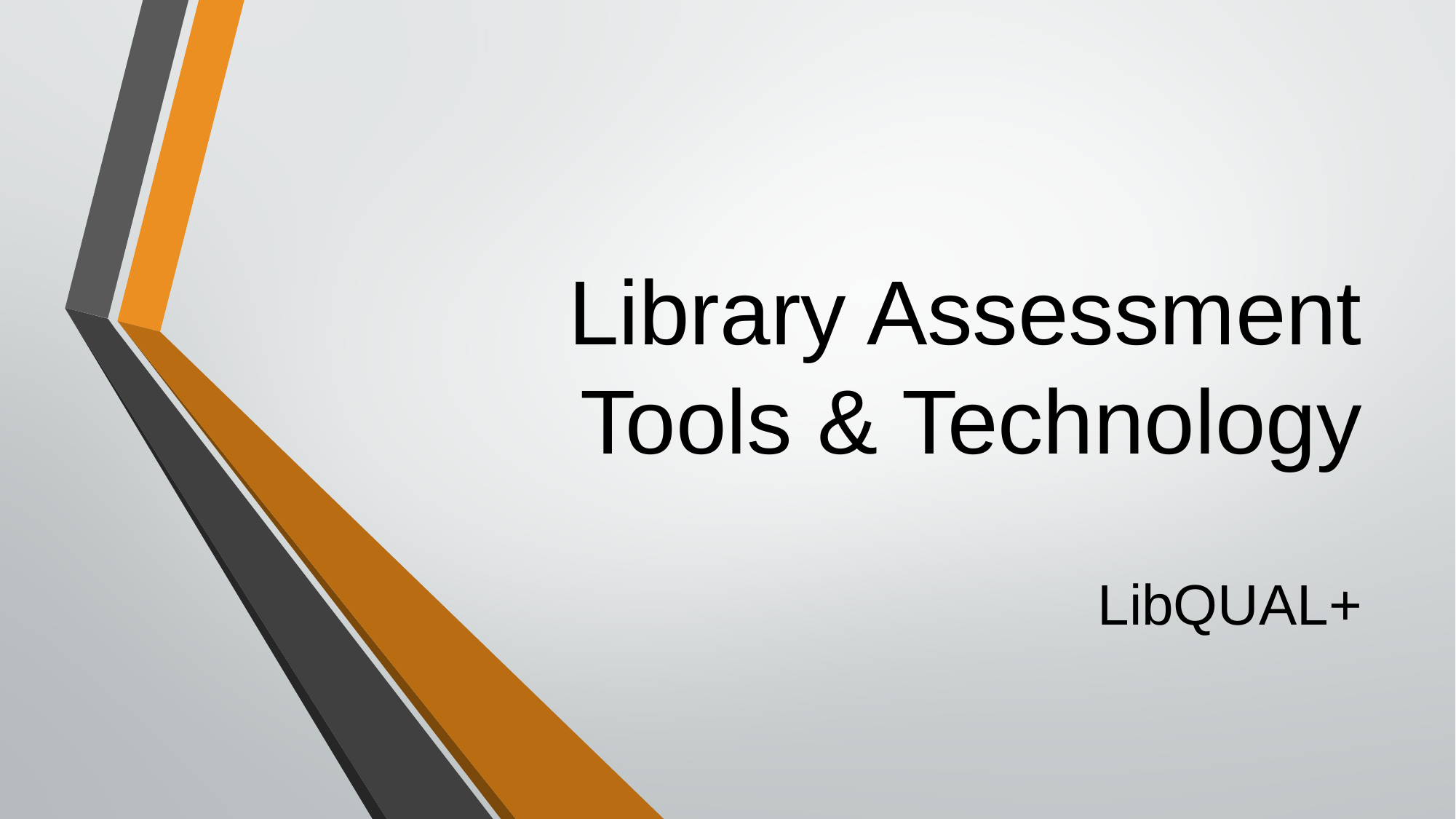

# Library Assessment Tools & Technology

LibQUAL+